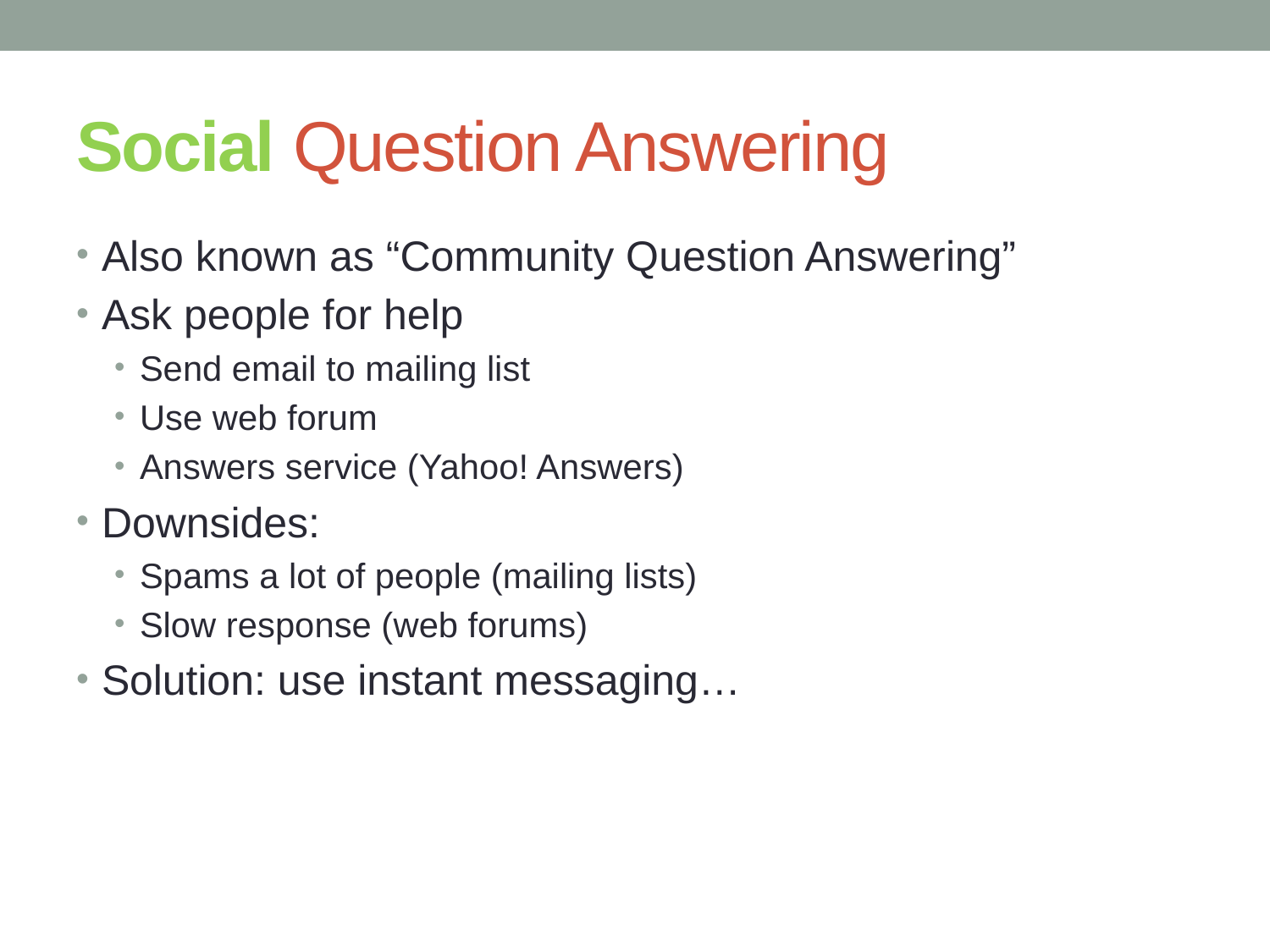

# Social Question Answering
Also known as “Community Question Answering”
Ask people for help
Send email to mailing list
Use web forum
Answers service (Yahoo! Answers)
Downsides:
Spams a lot of people (mailing lists)
Slow response (web forums)
Solution: use instant messaging…